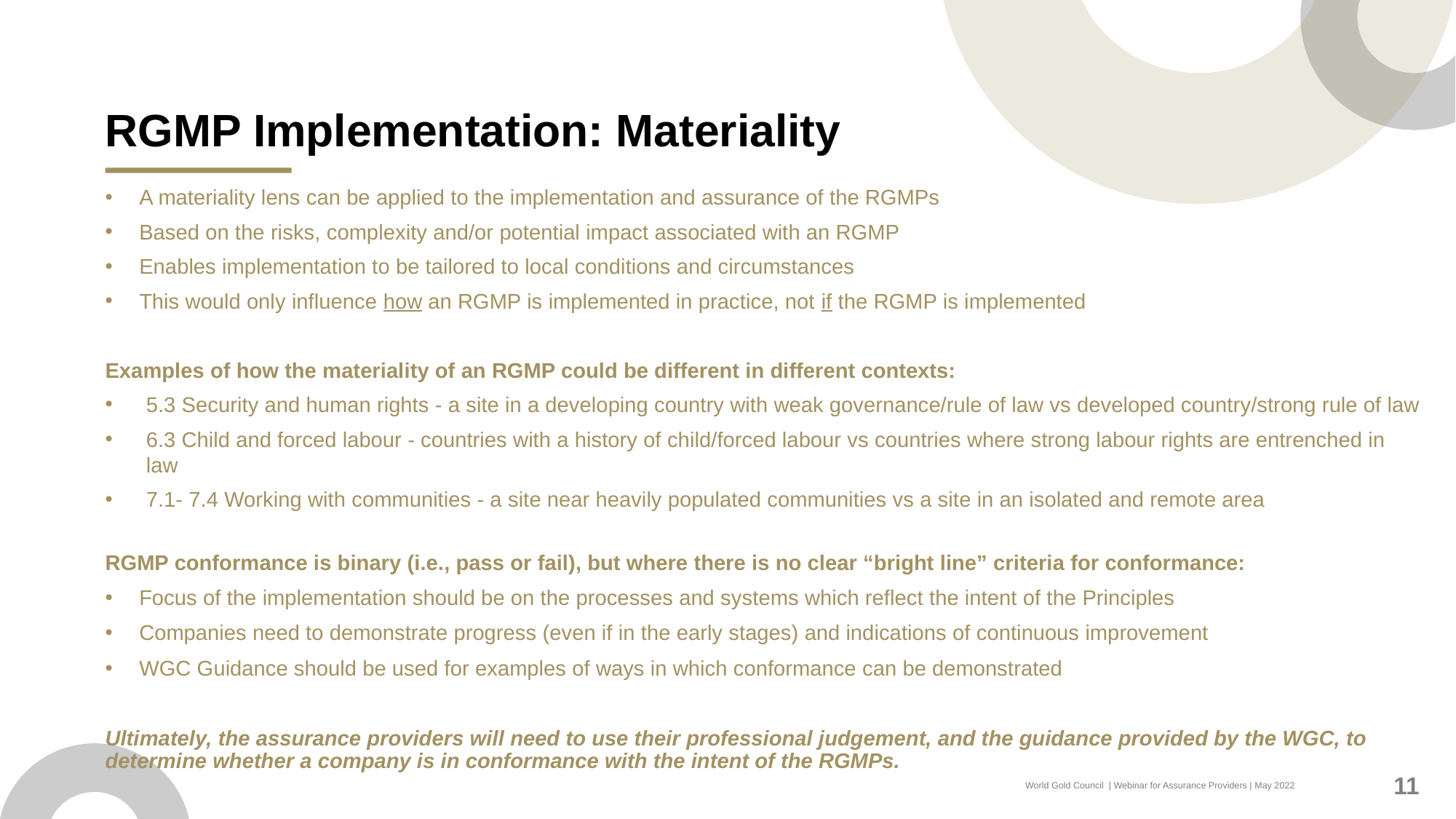

# RGMP Implementation: Materiality
A materiality lens can be applied to the implementation and assurance of the RGMPs
Based on the risks, complexity and/or potential impact associated with an RGMP
Enables implementation to be tailored to local conditions and circumstances
This would only influence how an RGMP is implemented in practice, not if the RGMP is implemented

Examples of how the materiality of an RGMP could be different in different contexts:
5.3 Security and human rights - a site in a developing country with weak governance/rule of law vs developed country/strong rule of law
6.3 Child and forced labour - countries with a history of child/forced labour vs countries where strong labour rights are entrenched in law
7.1- 7.4 Working with communities - a site near heavily populated communities vs a site in an isolated and remote area

RGMP conformance is binary (i.e., pass or fail), but where there is no clear “bright line” criteria for conformance:
Focus of the implementation should be on the processes and systems which reflect the intent of the Principles
Companies need to demonstrate progress (even if in the early stages) and indications of continuous improvement
WGC Guidance should be used for examples of ways in which conformance can be demonstrated

Ultimately, the assurance providers will need to use their professional judgement, and the guidance provided by the WGC, to determine whether a company is in conformance with the intent of the RGMPs.

11
World Gold Council  | Webinar for Assurance Providers | May 2022